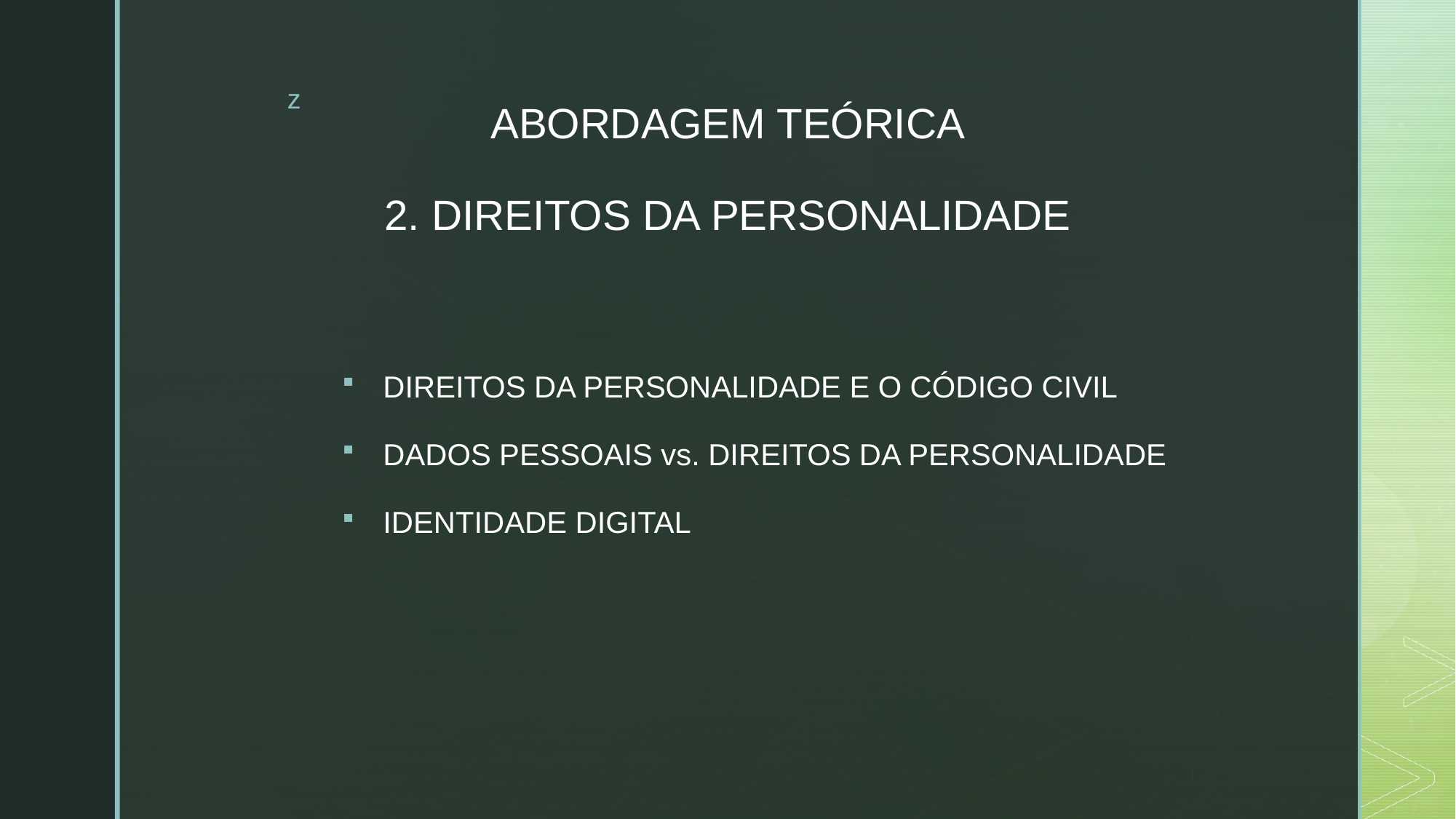

# ABORDAGEM TEÓRICA 2. DIREITOS DA PERSONALIDADE
DIREITOS DA PERSONALIDADE E O CÓDIGO CIVIL
DADOS PESSOAIS vs. DIREITOS DA PERSONALIDADE
IDENTIDADE DIGITAL